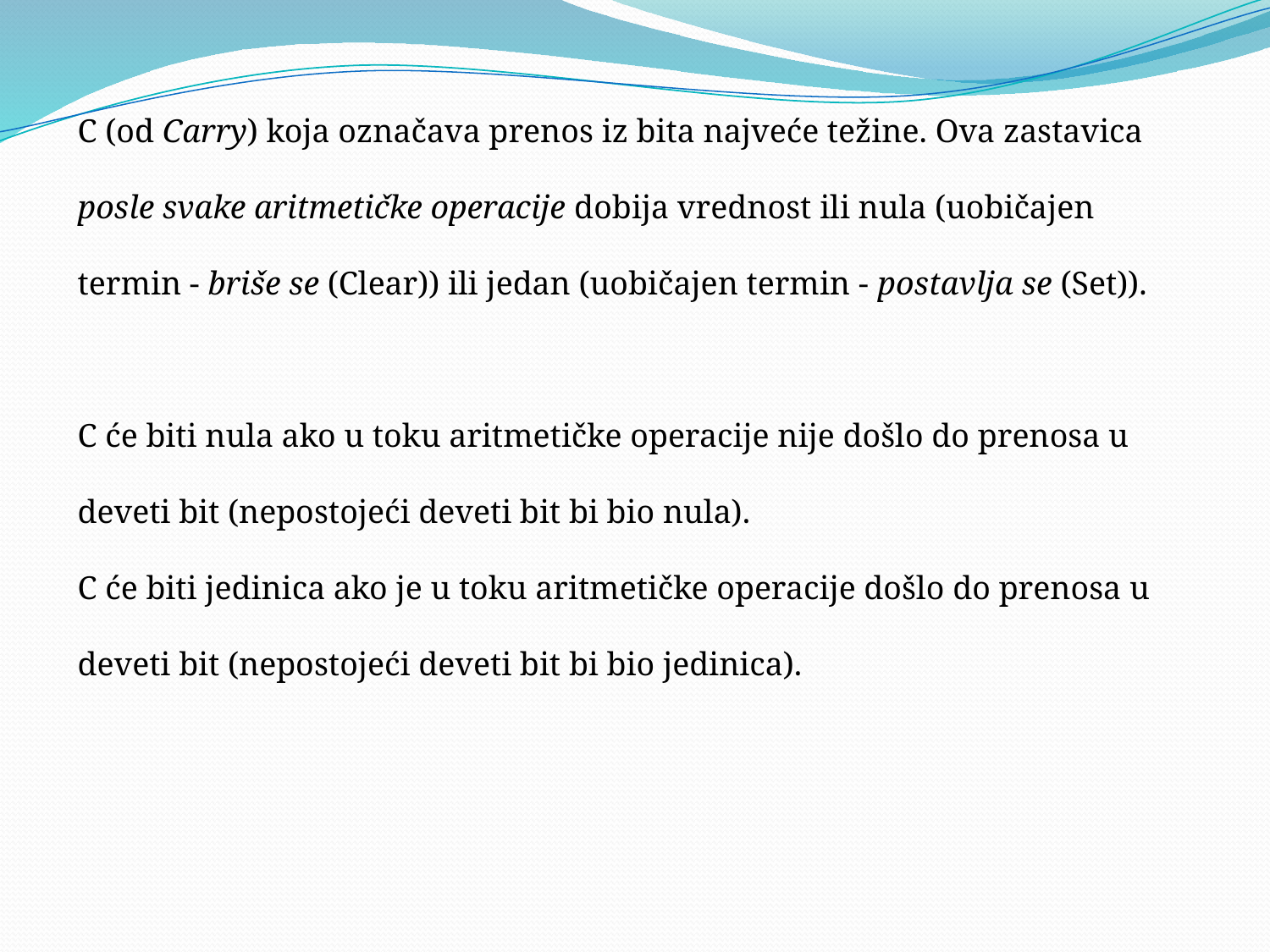

C (od Carry) koja označava prenos iz bita najveće težine. Ova zastavica posle svake aritmetičke operacije dobija vrednost ili nula (uobičajen termin - briše se (Clear)) ili jedan (uobičajen termin - postavlja se (Set)).

C će biti nula ako u toku aritmetičke operacije nije došlo do prenosa u deveti bit (nepostojeći deveti bit bi bio nula).
C će biti jedinica ako je u toku aritmetičke operacije došlo do prenosa u deveti bit (nepostojeći deveti bit bi bio jedinica).